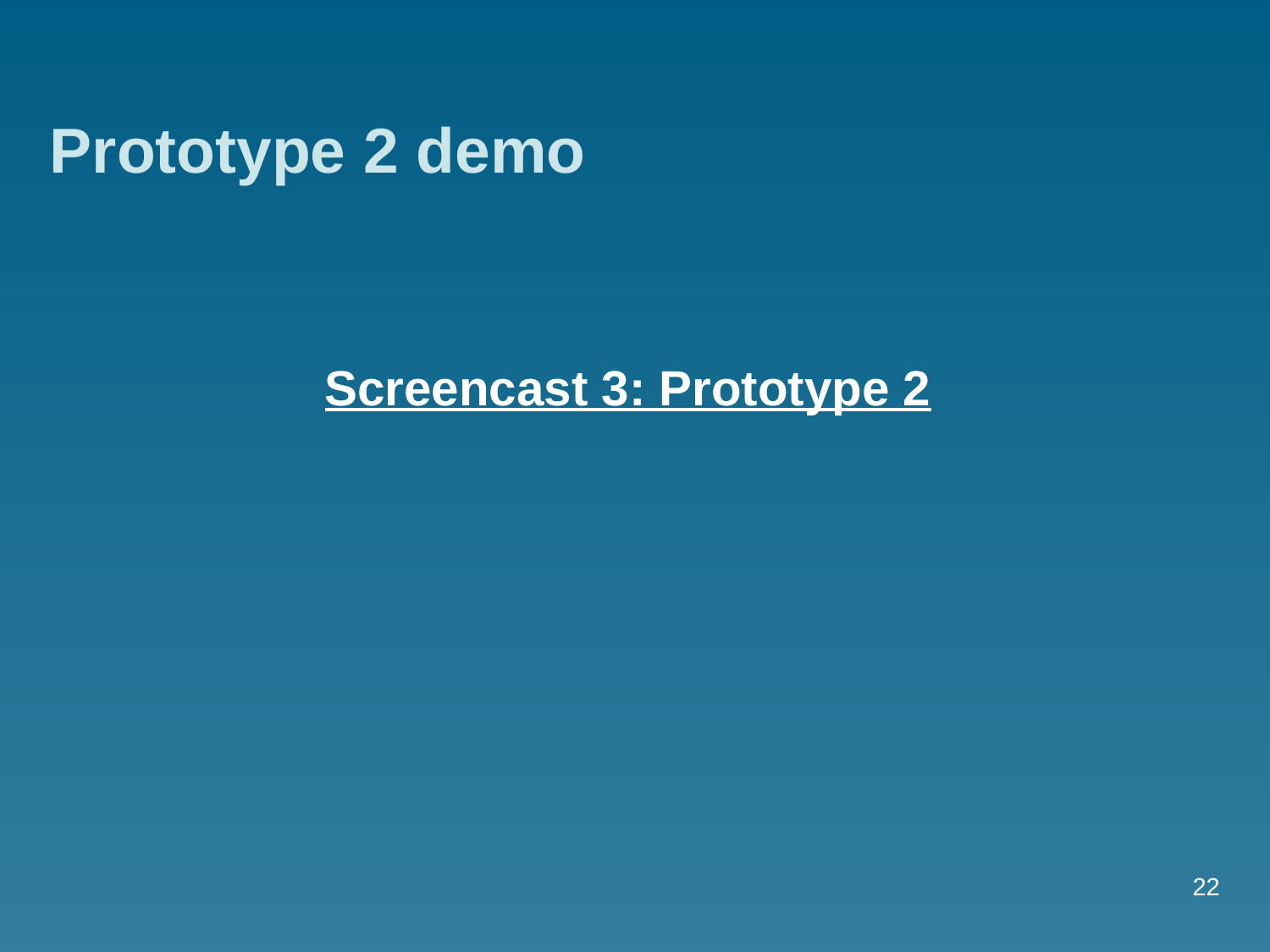

# Prototype 2 demo
Screencast 3: Prototype 2
22